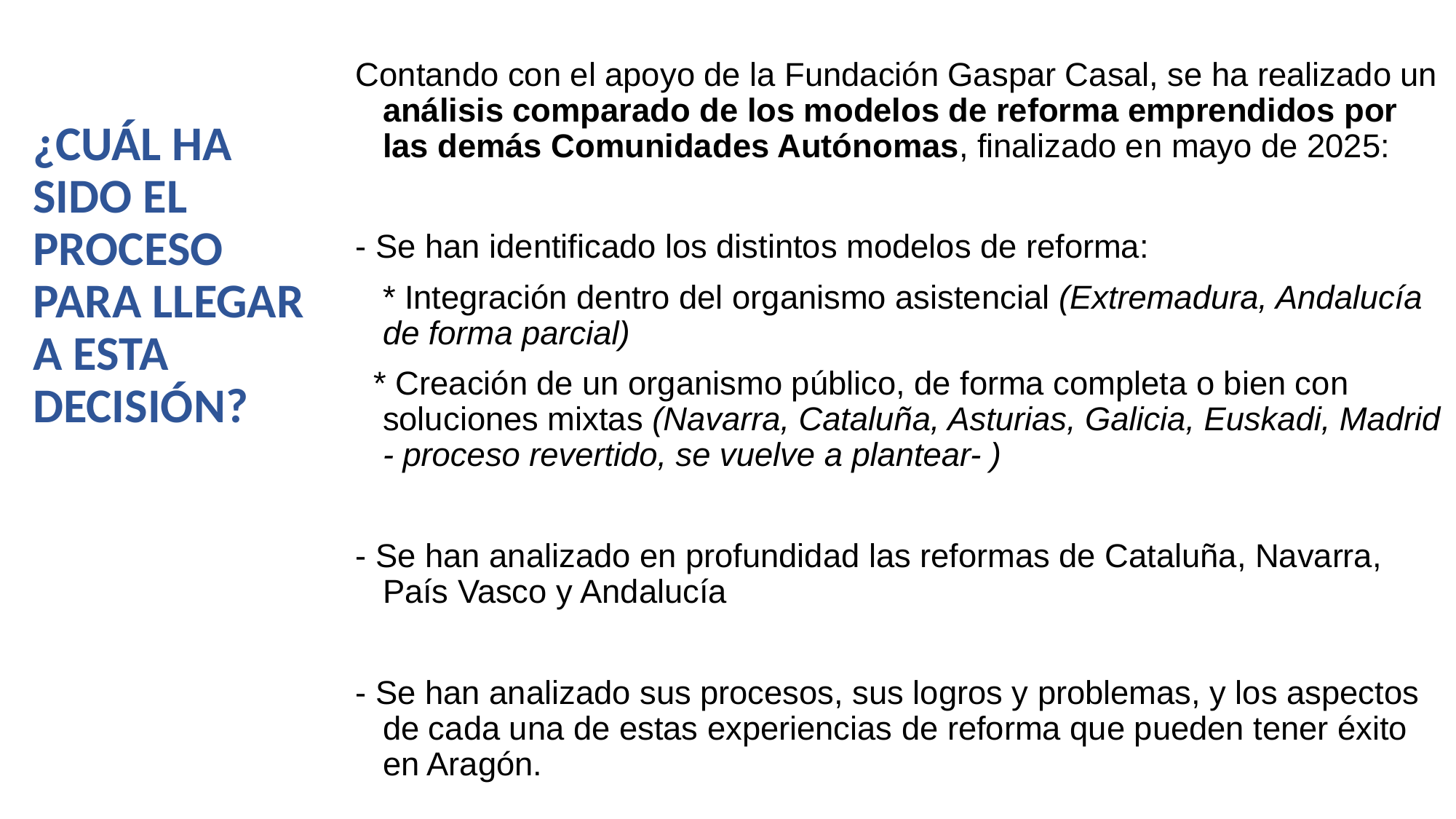

Contando con el apoyo de la Fundación Gaspar Casal, se ha realizado un análisis comparado de los modelos de reforma emprendidos por las demás Comunidades Autónomas, finalizado en mayo de 2025:

- Se han identificado los distintos modelos de reforma:
	* Integración dentro del organismo asistencial (Extremadura, Andalucía de forma parcial)
  * Creación de un organismo público, de forma completa o bien con soluciones mixtas (Navarra, Cataluña, Asturias, Galicia, Euskadi, Madrid - proceso revertido, se vuelve a plantear- )

- Se han analizado en profundidad las reformas de Cataluña, Navarra, País Vasco y Andalucía

- Se han analizado sus procesos, sus logros y problemas, y los aspectos de cada una de estas experiencias de reforma que pueden tener éxito en Aragón.

¿CUÁL HA SIDO EL PROCESO PARA LLEGAR A ESTA DECISIÓN?